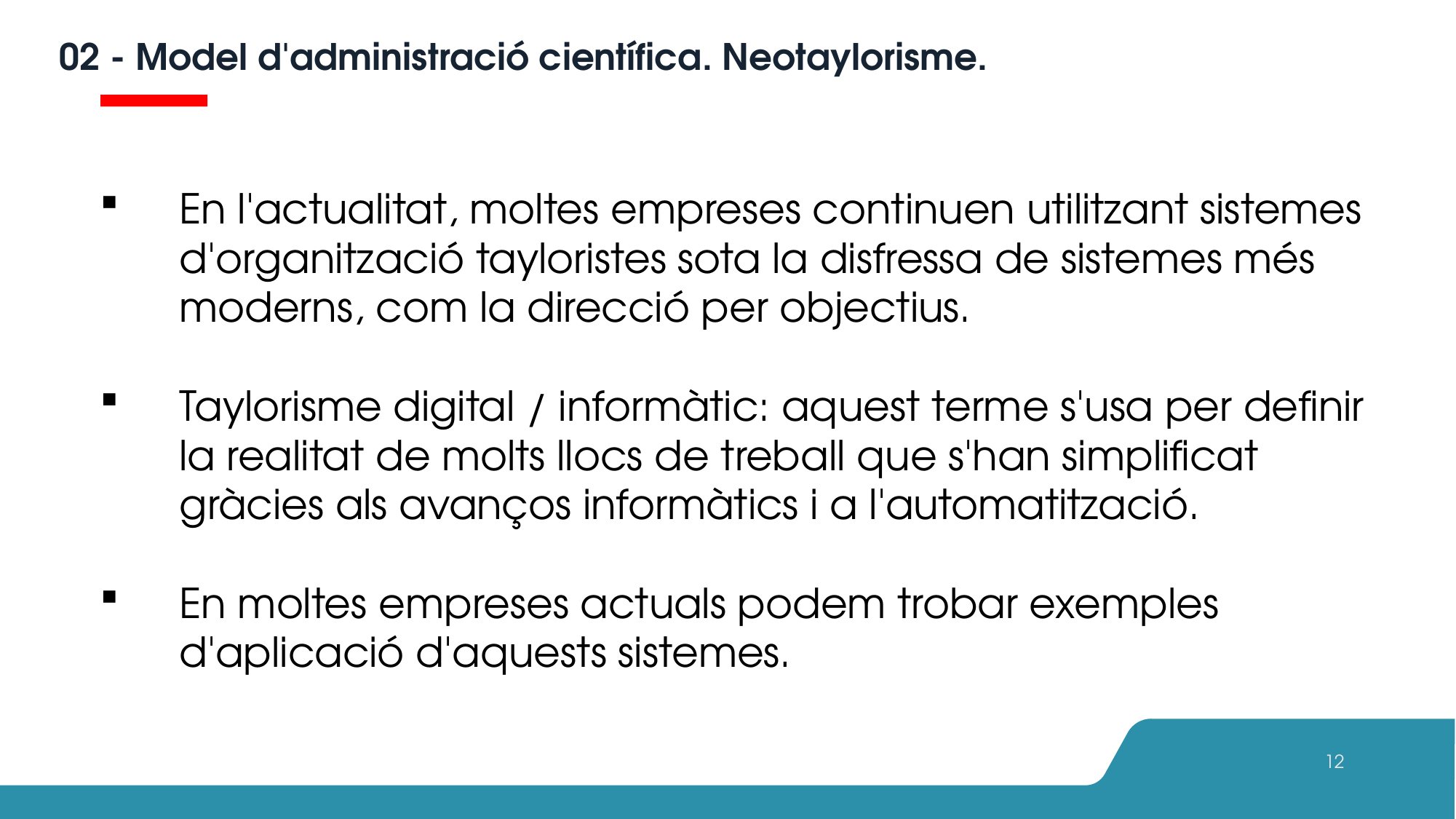

# 02 - Model d'administració científica. Neotaylorisme.
En l'actualitat, moltes empreses continuen utilitzant sistemes d'organització tayloristes sota la disfressa de sistemes més moderns, com la direcció per objectius.

Taylorisme digital / informàtic: aquest terme s'usa per definir la realitat de molts llocs de treball que s'han simplificat gràcies als avanços informàtics i a l'automatització.

En moltes empreses actuals podem trobar exemples d'aplicació d'aquests sistemes.
12